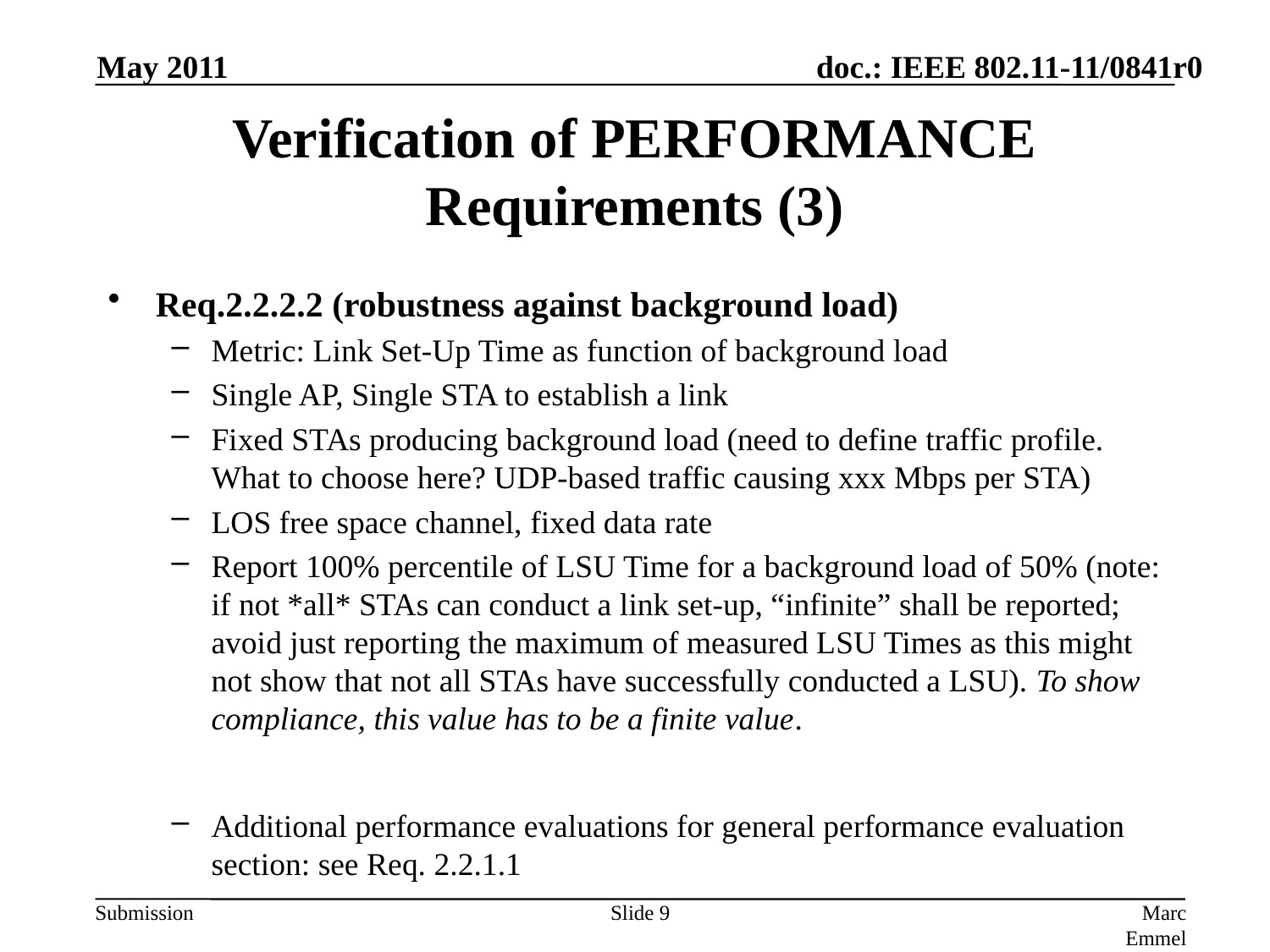

May 2011
# Verification of PERFORMANCE Requirements (3)
Req.2.2.2.2 (robustness against background load)
Metric: Link Set-Up Time as function of background load
Single AP, Single STA to establish a link
Fixed STAs producing background load (need to define traffic profile. What to choose here? UDP-based traffic causing xxx Mbps per STA)
LOS free space channel, fixed data rate
Report 100% percentile of LSU Time for a background load of 50% (note: if not *all* STAs can conduct a link set-up, “infinite” shall be reported; avoid just reporting the maximum of measured LSU Times as this might not show that not all STAs have successfully conducted a LSU). To show compliance, this value has to be a finite value.

Additional performance evaluations for general performance evaluation section: see Req. 2.2.1.1
Slide 9
Marc Emmelmann, Fraunhofer FOKUS